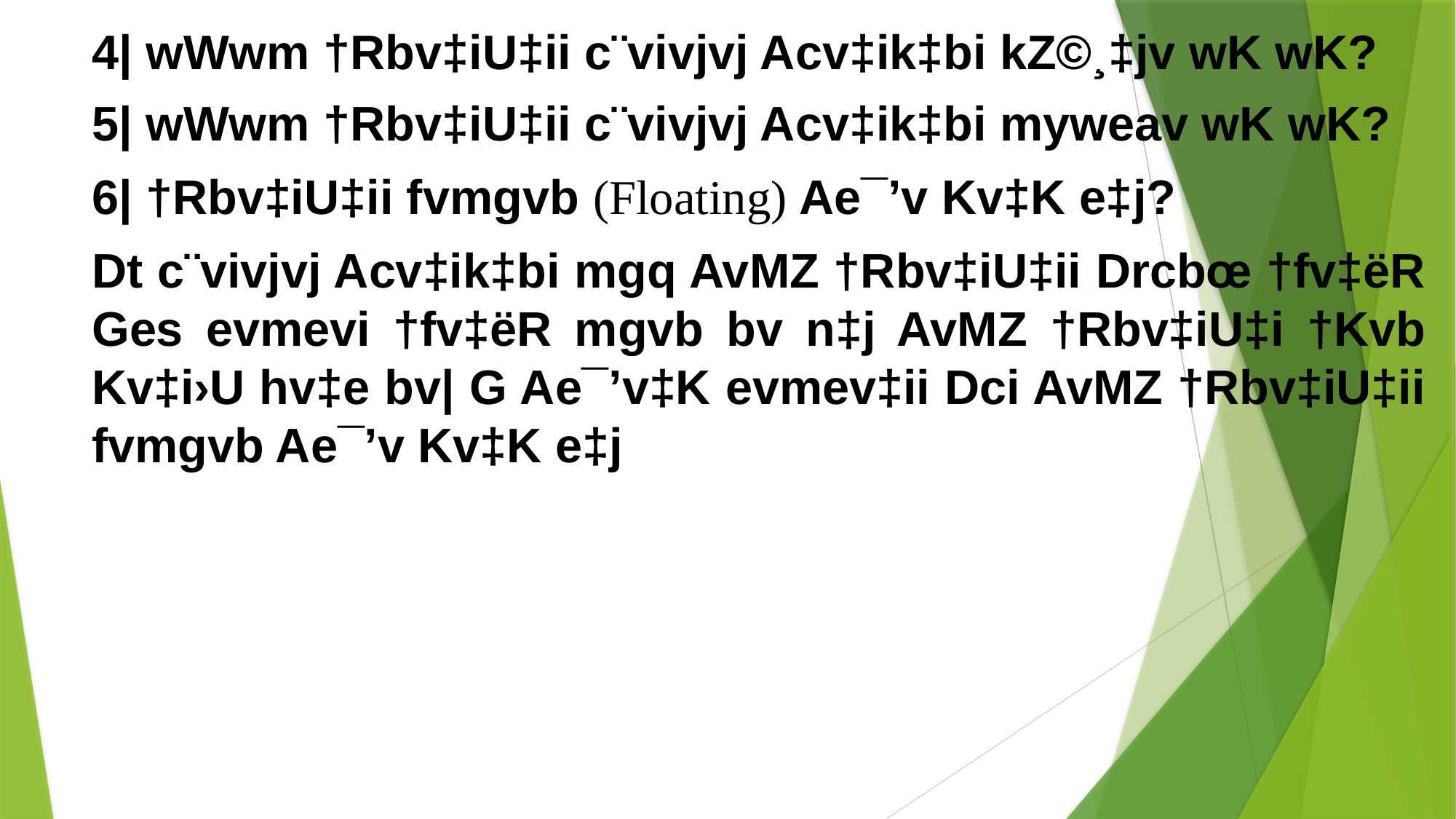

# 4| wWwm †Rbv‡iU‡ii c¨vivjvj Acv‡ik‡bi kZ©¸‡jv wK wK?
5| wWwm †Rbv‡iU‡ii c¨vivjvj Acv‡ik‡bi myweav wK wK?
6| †Rbv‡iU‡ii fvmgvb (Floating) Ae¯’v Kv‡K e‡j?
Dt c¨vivjvj Acv‡ik‡bi mgq AvMZ †Rbv‡iU‡ii Drcbœ †fv‡ëR Ges evmevi †fv‡ëR mgvb bv n‡j AvMZ †Rbv‡iU‡i †Kvb Kv‡i›U hv‡e bv| G Ae¯’v‡K evmev‡ii Dci AvMZ †Rbv‡iU‡ii fvmgvb Ae¯’v Kv‡K e‡j